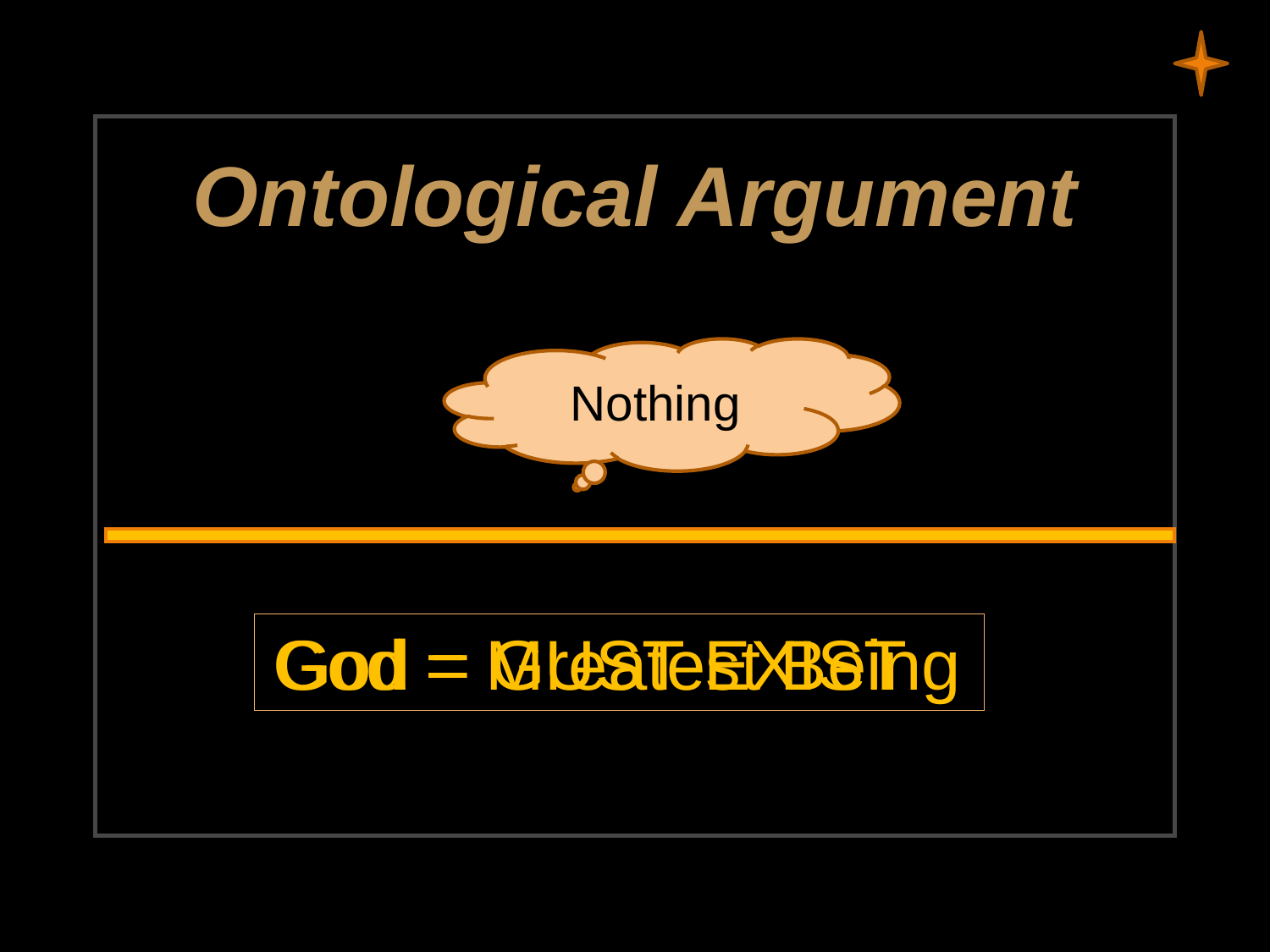

# Ontological Argument
Nothing

God = Greatest Being
God = MUST EXIST